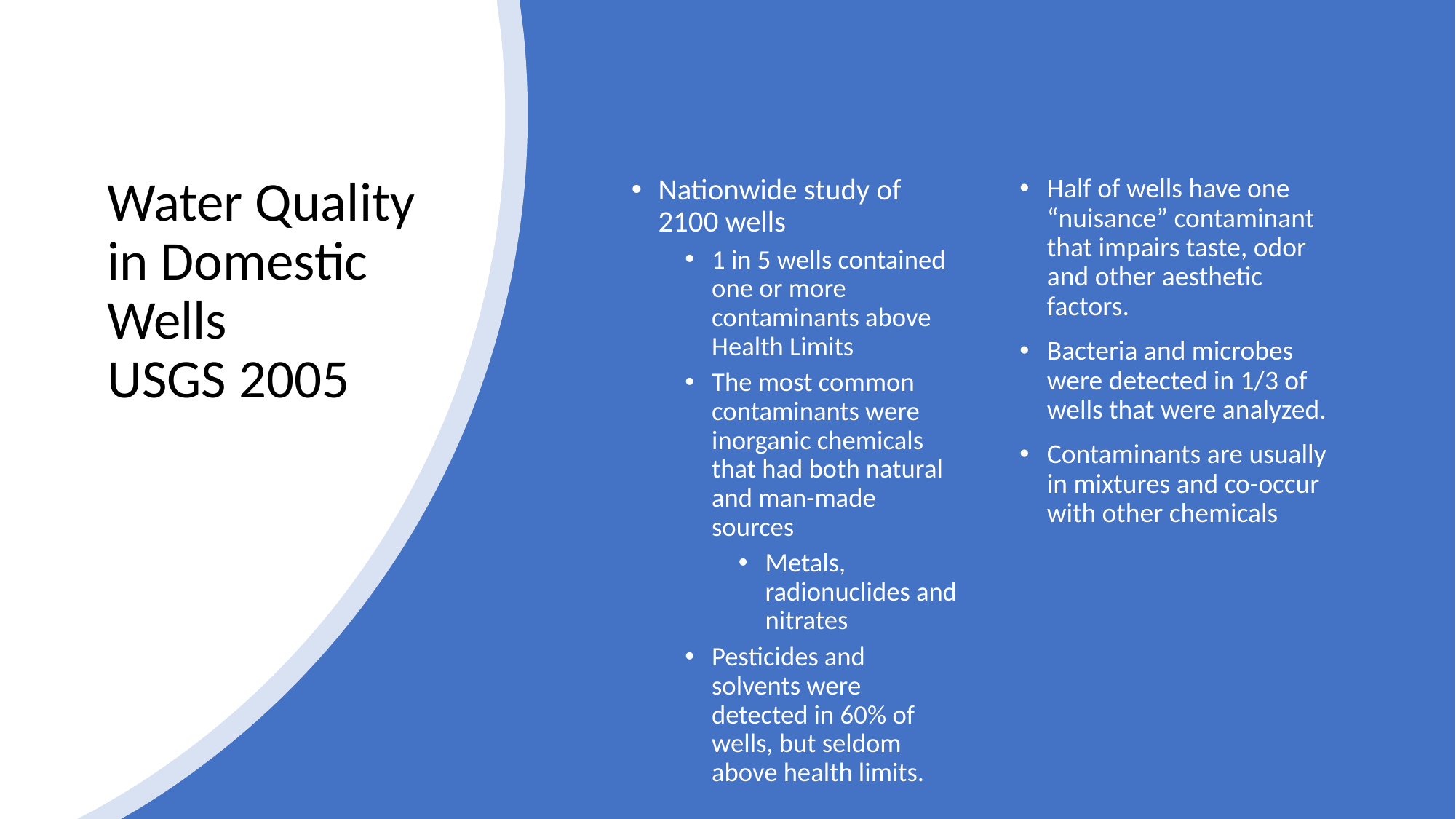

# Water Quality in Domestic Wells USGS 2005
Nationwide study of 2100 wells
1 in 5 wells contained one or more contaminants above Health Limits
The most common contaminants were inorganic chemicals that had both natural and man-made sources
Metals, radionuclides and nitrates
Pesticides and solvents were detected in 60% of wells, but seldom above health limits.
Half of wells have one “nuisance” contaminant that impairs taste, odor and other aesthetic factors.
Bacteria and microbes were detected in 1/3 of wells that were analyzed.
Contaminants are usually in mixtures and co-occur with other chemicals